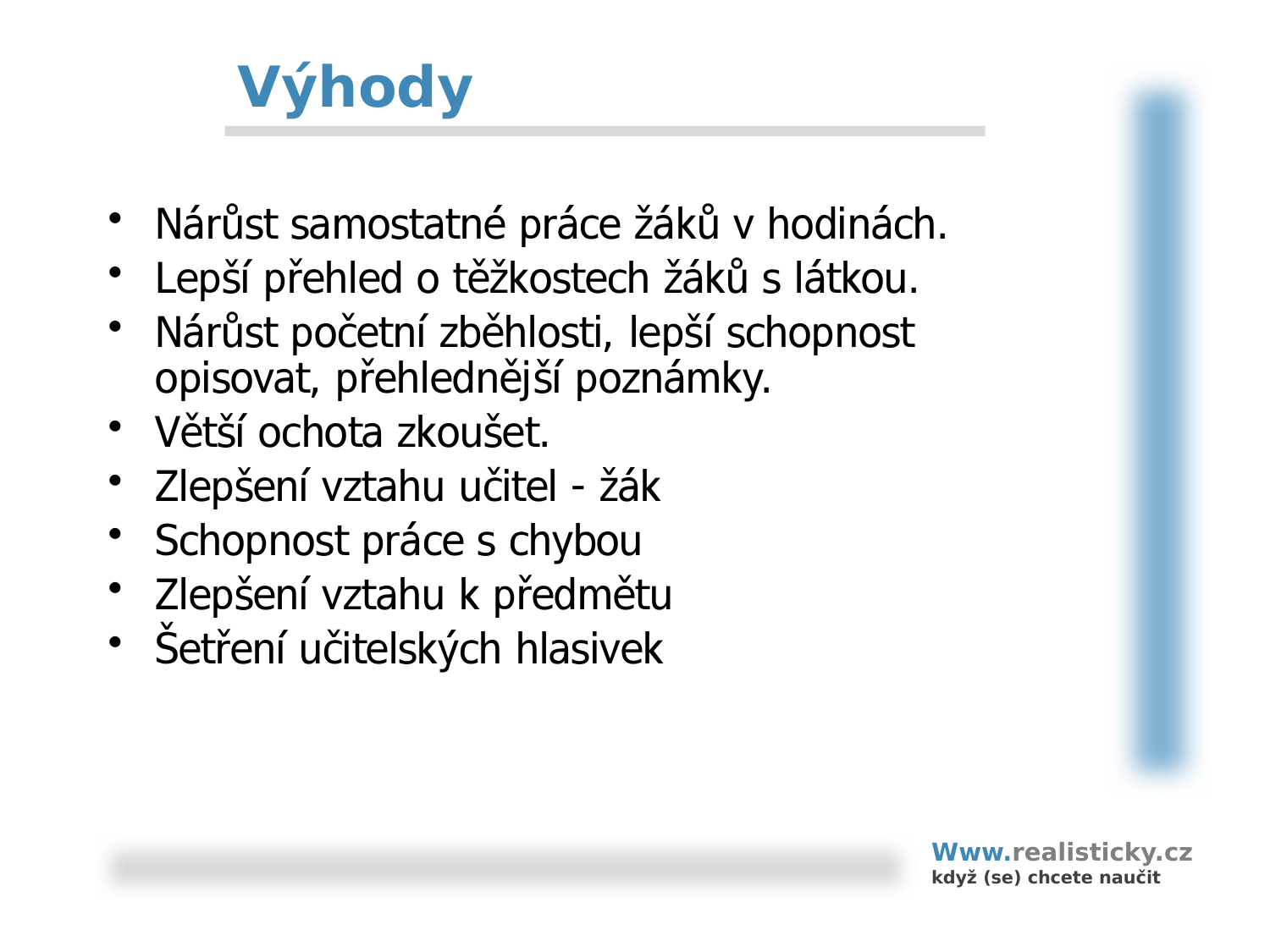

# Výhody

Nárůst samostatné práce žáků v hodinách.
Lepší přehled o těžkostech žáků s látkou.
Nárůst početní zběhlosti, lepší schopnost opisovat, přehlednější poznámky.
Větší ochota zkoušet.
Zlepšení vztahu učitel - žák
Schopnost práce s chybou
Zlepšení vztahu k předmětu
Šetření učitelských hlasivek
Www.realisticky.cz
když (se) chcete naučit